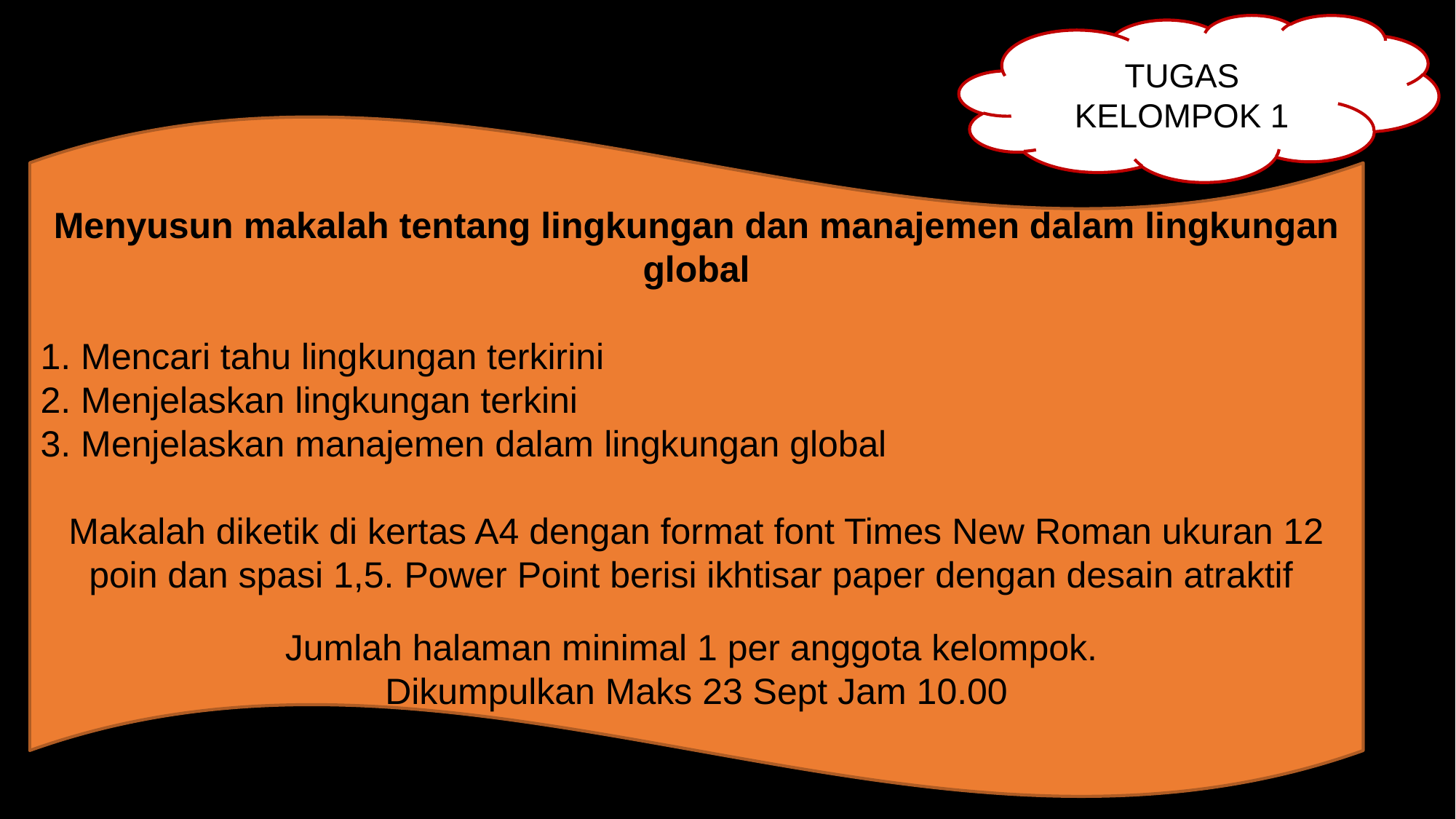

TUGAS KELOMPOK 1
Menyusun makalah tentang lingkungan dan manajemen dalam lingkungan global

1. Mencari tahu lingkungan terkirini
2. Menjelaskan lingkungan terkini
3. Menjelaskan manajemen dalam lingkungan global

Makalah diketik di kertas A4 dengan format font Times New Roman ukuran 12 poin dan spasi 1,5. Power Point berisi ikhtisar paper dengan desain atraktif

Jumlah halaman minimal 1 per anggota kelompok.
Dikumpulkan Maks 23 Sept Jam 10.00